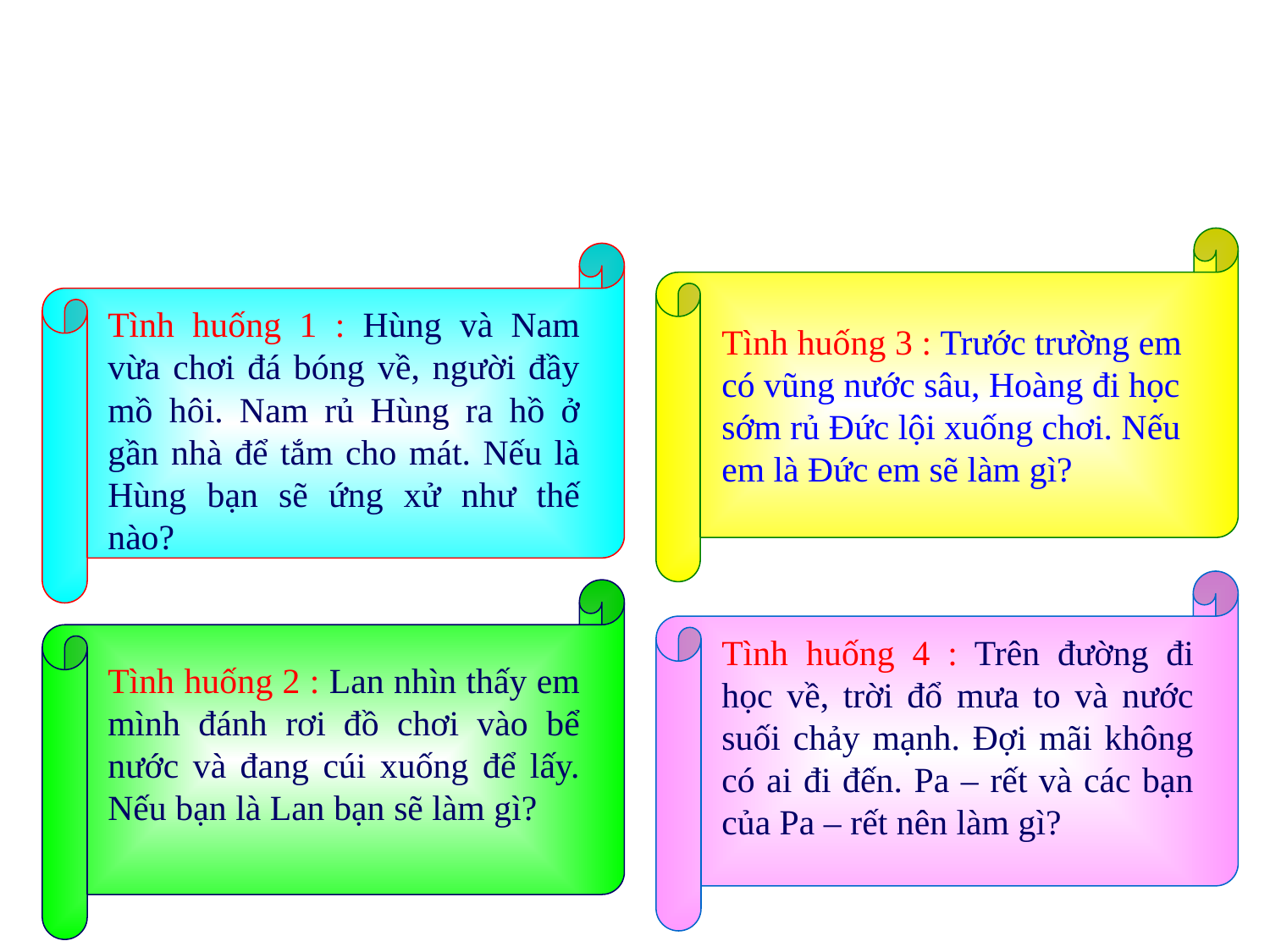

Tình huống 3 : Trước trường em có vũng nước sâu, Hoàng đi học sớm rủ Đức lội xuống chơi. Nếu em là Đức em sẽ làm gì?

Tình huống 1 : Hùng và Nam vừa chơi đá bóng về, người đầy mồ hôi. Nam rủ Hùng ra hồ ở gần nhà để tắm cho mát. Nếu là Hùng bạn sẽ ứng xử như thế nào?

Tình huống 2 : Lan nhìn thấy em mình đánh rơi đồ chơi vào bể nước và đang cúi xuống để lấy. Nếu bạn là Lan bạn sẽ làm gì?
Tình huống 4 : Trên đường đi học về, trời đổ mưa to và nước suối chảy mạnh. Đợi mãi không có ai đi đến. Pa – rết và các bạn của Pa – rết nên làm gì?